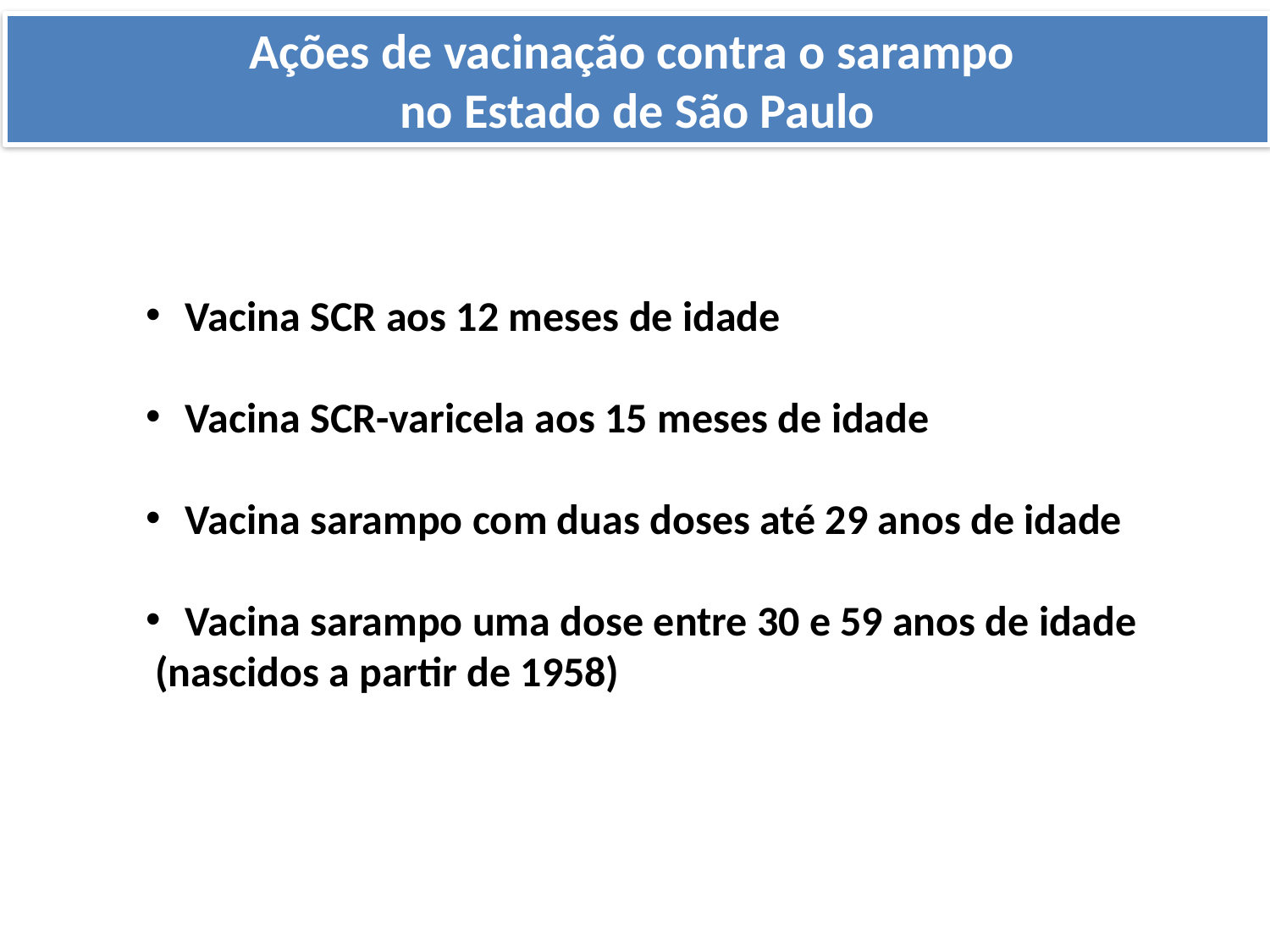

Ações de vacinação contra o sarampo
no Estado de São Paulo
Vacina SCR aos 12 meses de idade

Vacina SCR-varicela aos 15 meses de idade

Vacina sarampo com duas doses até 29 anos de idade

Vacina sarampo uma dose entre 30 e 59 anos de idade
 (nascidos a partir de 1958)